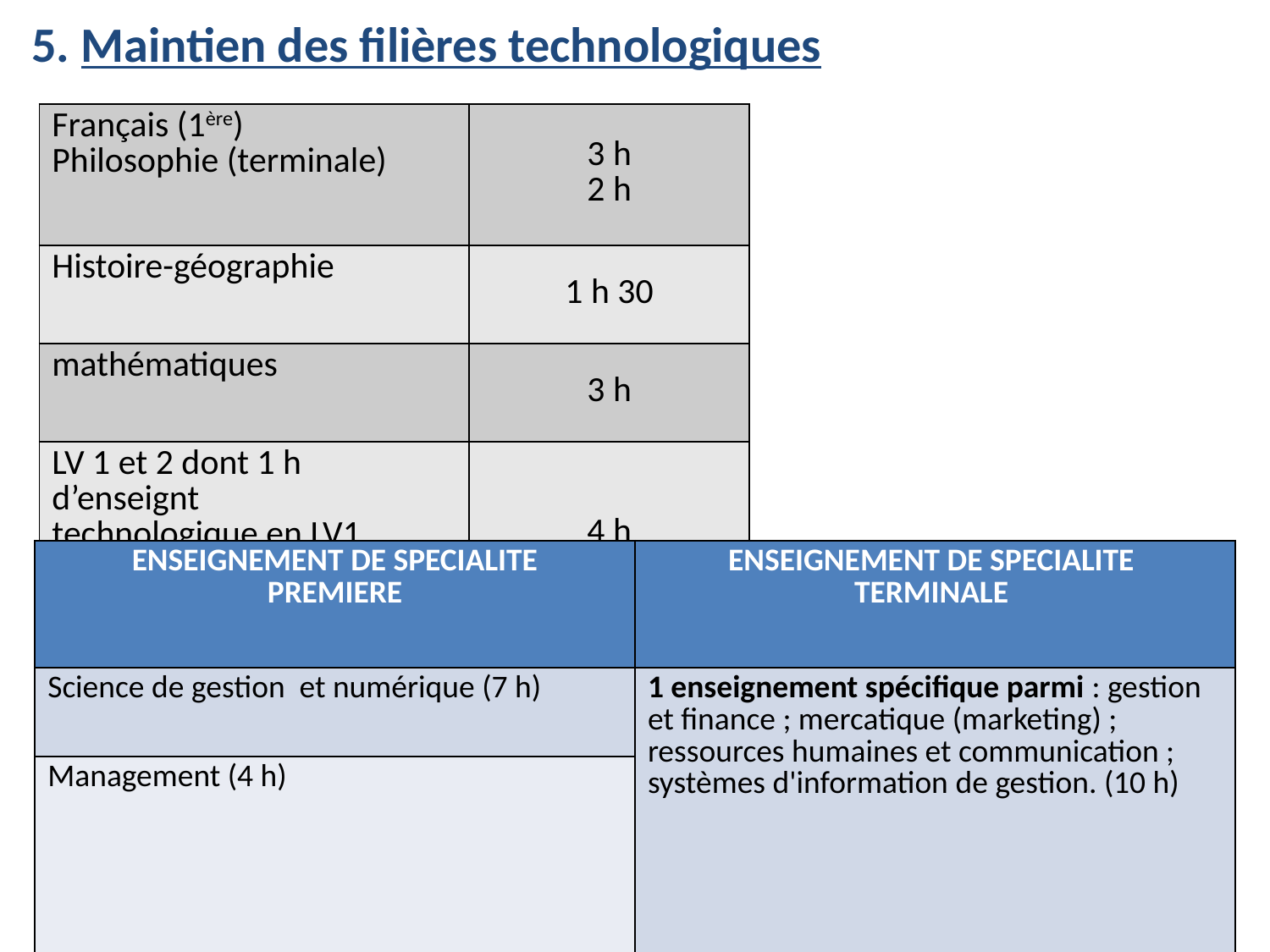

5. Maintien des filières technologiques
| Français (1ère) Philosophie (terminale) | 3 h 2 h |
| --- | --- |
| Histoire-géographie | 1 h 30 |
| mathématiques | 3 h |
| LV 1 et 2 dont 1 h d’enseignt technologique en LV1 | 4 h |
| EPS | 2 h |
| EMC | 18 h annualisées |
| ENSEIGNEMENT DE SPECIALITE PREMIERE | ENSEIGNEMENT DE SPECIALITE TERMINALE |
| --- | --- |
| Science de gestion et numérique (7 h) | 1 enseignement spécifique parmi : gestion et finance ; mercatique (marketing) ; ressources humaines et communication ; systèmes d'information de gestion. (10 h) |
| Management (4 h) |  |
| Droit et économie (4 h) | Droit et économie (6 h) |